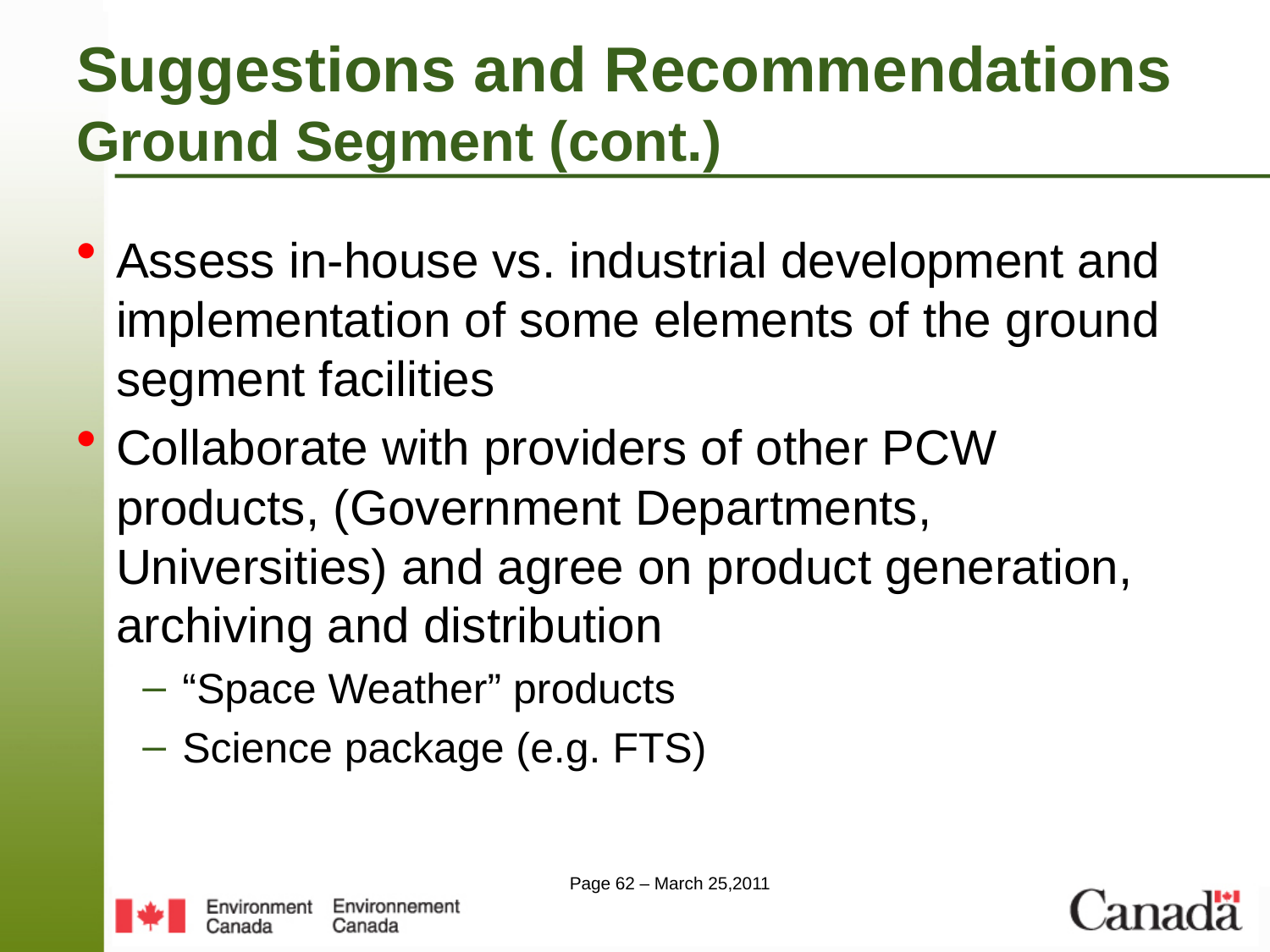

# Suggestions and Recommendations Ground Segment (cont.)
Assess in-house vs. industrial development and implementation of some elements of the ground segment facilities
Collaborate with providers of other PCW products, (Government Departments, Universities) and agree on product generation, archiving and distribution
“Space Weather” products
Science package (e.g. FTS)